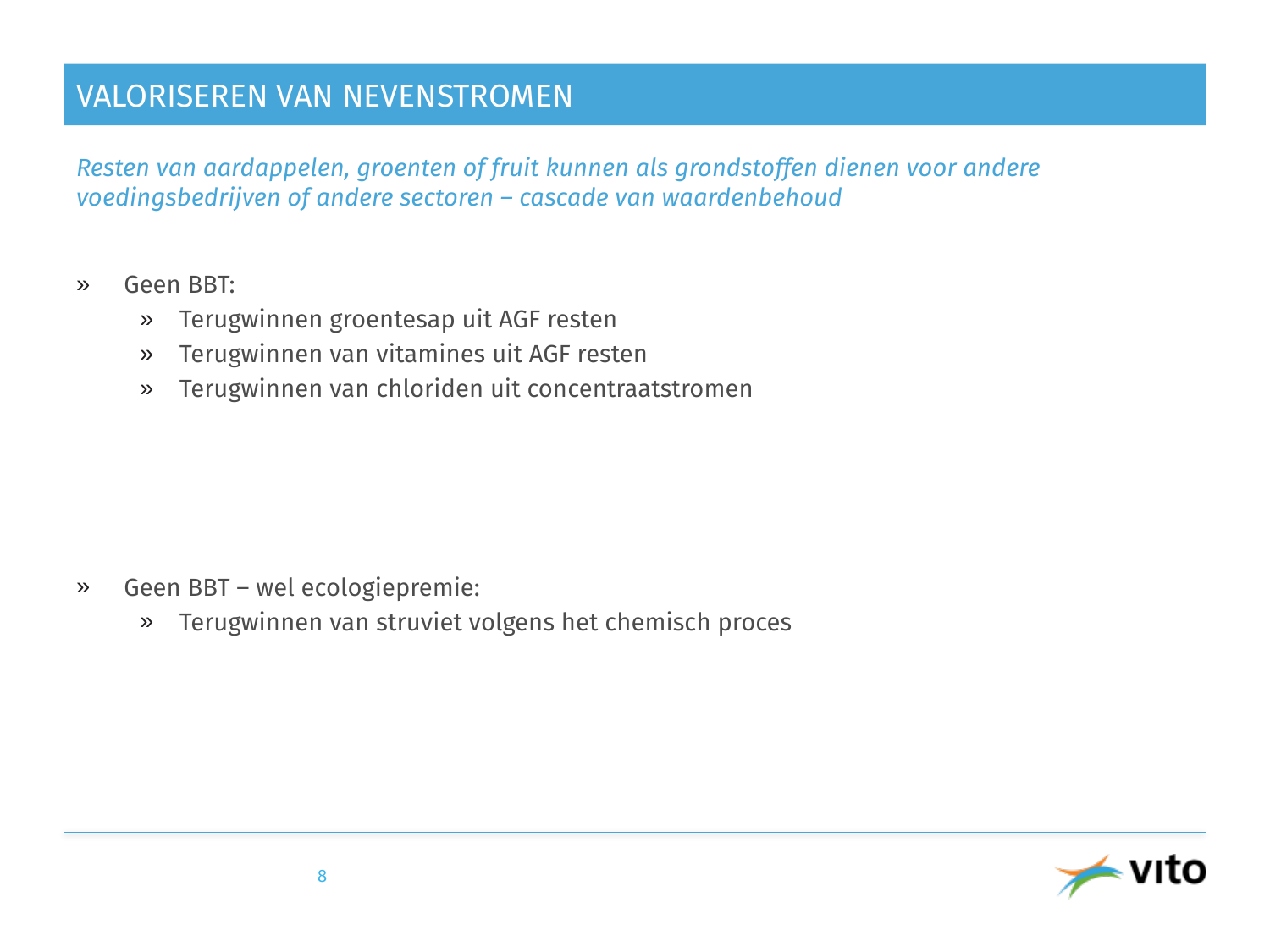

# Valoriseren van nevenstromen
Resten van aardappelen, groenten of fruit kunnen als grondstoffen dienen voor andere voedingsbedrijven of andere sectoren – cascade van waardenbehoud
Geen BBT:
Terugwinnen groentesap uit AGF resten
Terugwinnen van vitamines uit AGF resten
Terugwinnen van chloriden uit concentraatstromen

Geen BBT – wel ecologiepremie:
Terugwinnen van struviet volgens het chemisch proces

8